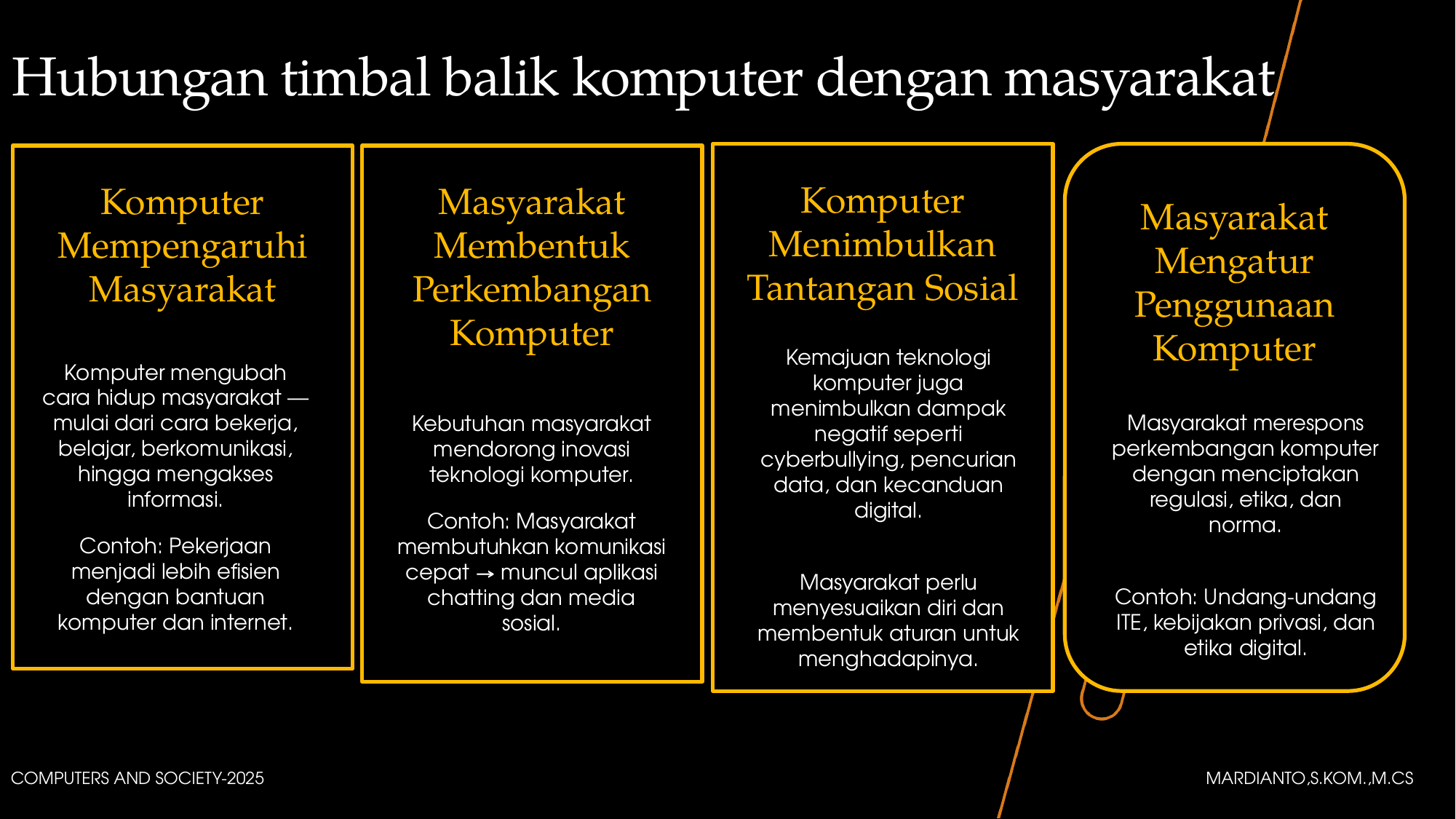

# Hubungan timbal balik komputer dengan masyarakat
Masyarakat Mengatur Penggunaan Komputer
Komputer Menimbulkan Tantangan Sosial
Komputer Mempengaruhi Masyarakat
Masyarakat Membentuk Perkembangan Komputer
Kemajuan teknologi komputer juga menimbulkan dampak negatif seperti cyberbullying, pencurian data, dan kecanduan digital.
Masyarakat perlu menyesuaikan diri dan membentuk aturan untuk menghadapinya.
Komputer mengubah cara hidup masyarakat — mulai dari cara bekerja, belajar, berkomunikasi, hingga mengakses informasi.
Contoh: Pekerjaan menjadi lebih efisien dengan bantuan komputer dan internet.
Masyarakat merespons perkembangan komputer dengan menciptakan regulasi, etika, dan norma.
Contoh: Undang-undang ITE, kebijakan privasi, dan etika digital.
Kebutuhan masyarakat mendorong inovasi teknologi komputer.
Contoh: Masyarakat membutuhkan komunikasi cepat → muncul aplikasi chatting dan media sosial.
Computers and Society-2025                                                                                                                                                                                                               Mardianto,S.Kom.,M.Cs